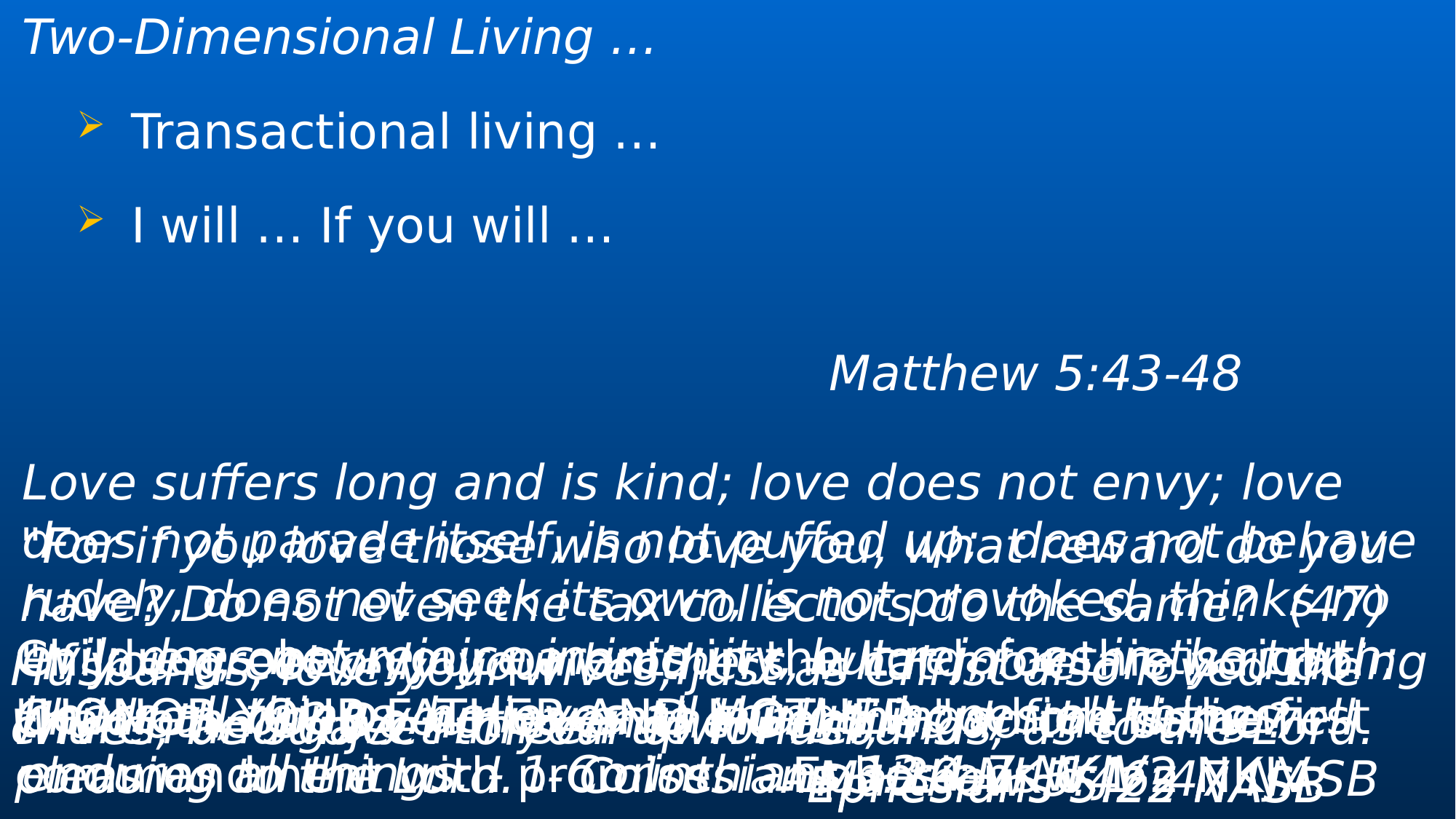

Two-Dimensional Living …
Transactional living …
I will … If you will …
Matthew 5:43-48
Love suffers long and is kind; love does not envy; love does not parade itself, is not puffed up;  does not behave rudely, does not seek its own, is not provoked, thinks no evil; does not rejoice in iniquity, but rejoices in the truth; bears all things, believes all things, hopes all things, endures all things. - 1 Corinthians 13:4-7 NKJV
"For if you love those who love you, what reward do you have? Do not even the tax collectors do the same?  (47)  "If you greet only your brothers, what more are you doing than others? Do not even the Gentiles do the same? 									- Matthew 5:46-47 NASB
Children, obey your parents in the Lord, for this is right. "HONOR YOUR FATHER AND MOTHER," which is the first commandment with promise:  - Ephesians 6:1-2 NKJV
Husbands, love your wives, just as Christ also loved the church and gave Himself up for her, 												- Ephesians 5:25 NASB
Children, obey your parents in all things, for this is well pleasing to the Lord.  - Colossians 3:20 NKJV
Wives, be subject to your own husbands, as to the Lord. 								- Ephesians 5:22 NASB